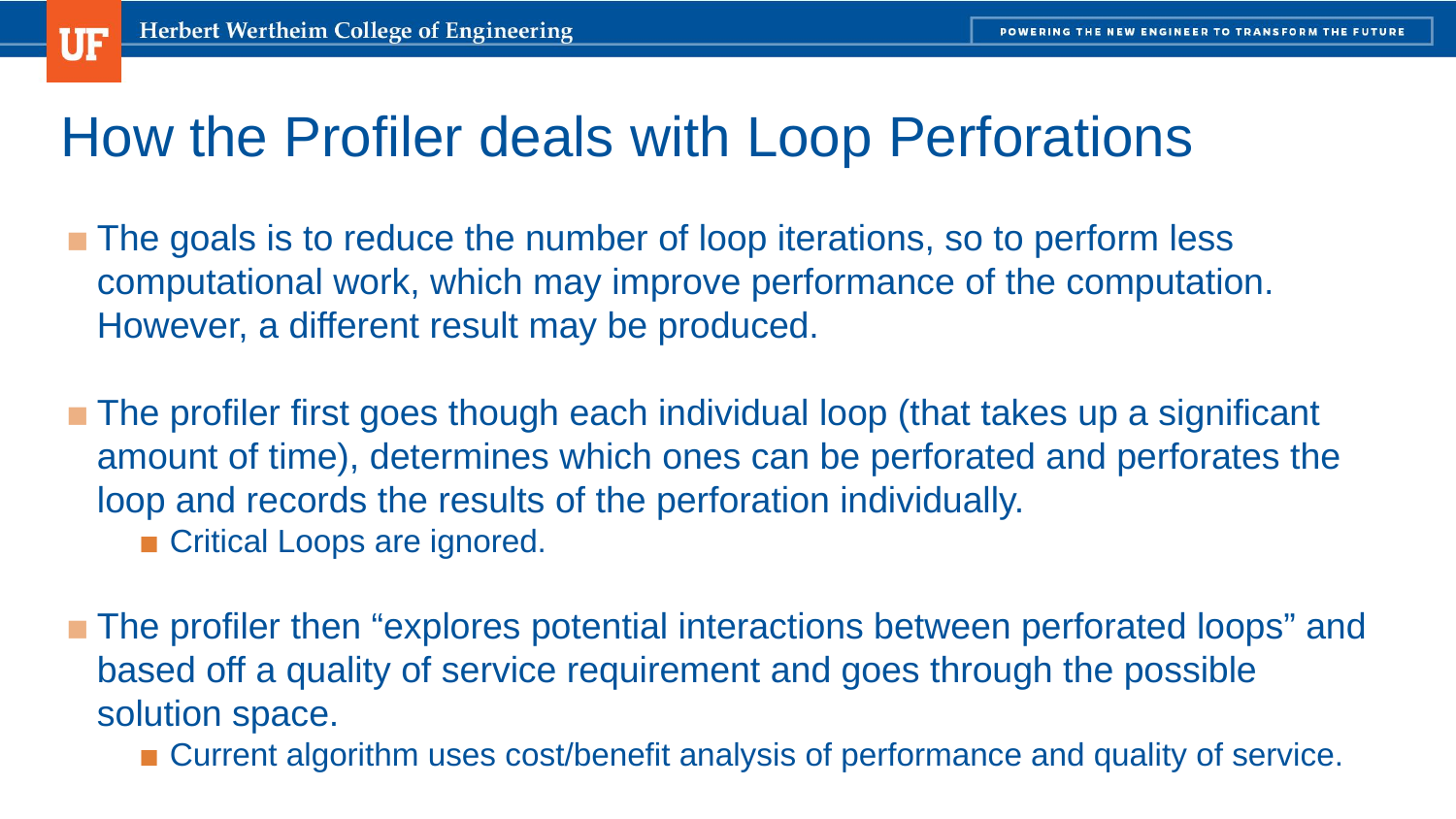

# How the Profiler deals with Loop Perforations
The goals is to reduce the number of loop iterations, so to perform less computational work, which may improve performance of the computation. However, a different result may be produced.

The profiler first goes though each individual loop (that takes up a significant amount of time), determines which ones can be perforated and perforates the loop and records the results of the perforation individually.
Critical Loops are ignored.

The profiler then “explores potential interactions between perforated loops” and based off a quality of service requirement and goes through the possible solution space.
Current algorithm uses cost/benefit analysis of performance and quality of service.